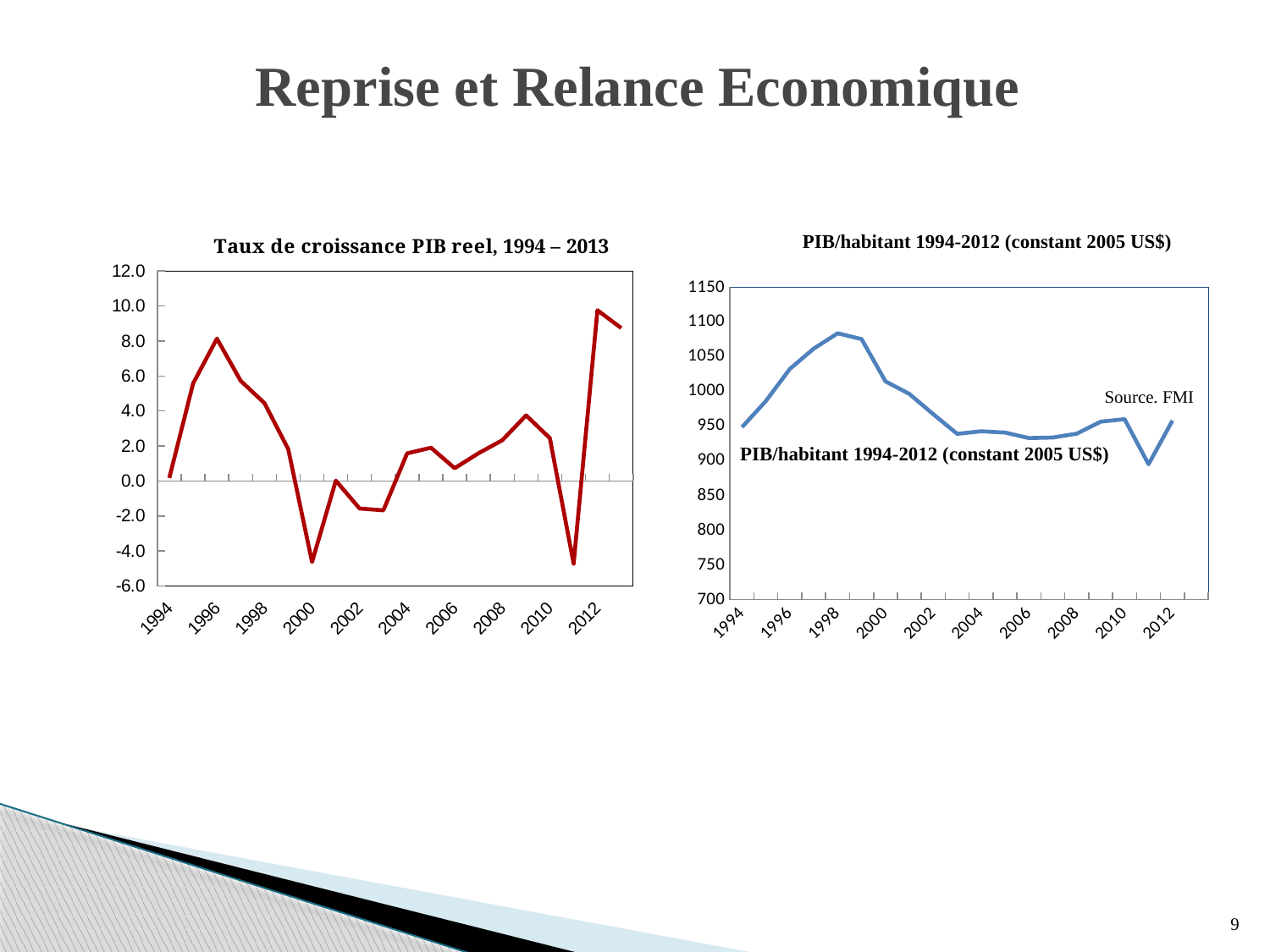

# Reprise et Relance Economique

Source. FMI

### Chart: Taux de croissance PIB reel, 1994 – 2013

| Category | Real GDP Growth rate |
|---|---|
| 1994 | 0.17139878965315436 |
| 1995 | 5.571705587315723 |
| 1996 | 8.13569669346068 |
| 1997 | 5.722126455722032 |
| 1998 | 4.452036447534113 |
| 1999 | 1.8190421101793142 |
| 2000 | -4.629321197639635 |
| 2001 | 0.019383784977922147 |
| 2002 | -1.5735628332909424 |
| 2003 | -1.6771675718642798 |
| 2004 | 1.5795400960501915 |
| 2005 | 1.9004387914515197 |
| 2006 | 0.7292682953426111 |
| 2007 | 1.5851168713756136 |
| 2008 | 2.3293142406315415 |
| 2009 | 3.7499931709648715 |
| 2010 | 2.448754078570281 |
| 2011 | -4.7258204821076895 |
| 2012 | 9.757137543122752 |
| 2013 | 8.737840781590144 |
PIB/habitant 1994-2012 (constant 2005 US$)

### Chart

| Category |  |
|---|---|
| 1994 | 948.5091180614163 |
| 1995 | 986.1830570324812 |
| 1996 | 1032.279461080138 |
| 1997 | 1061.5879615658998 |
| 1998 | 1083.632874611929 |
| 1999 | 1075.3431312454657 |
| 2000 | 1014.4276383847088 |
| 2001 | 996.3716494255206 |
| 2002 | 967.1075684022925 |
| 2003 | 938.844883684601 |
| 2004 | 942.6131888816034 |
| 2005 | 940.7521438263409 |
| 2006 | 932.7918292378407 |
| 2007 | 933.6341646522241 |
| 2008 | 939.1168296844379 |
| 2009 | 956.4565426936994 |
| 2010 | 959.9918003760293 |
| 2011 | 895.0982108491542 |
| 2012 | 957.8841384225508 |
| 2013 | None |
PIB/habitant 1994-2012 (constant 2005 US$)
9